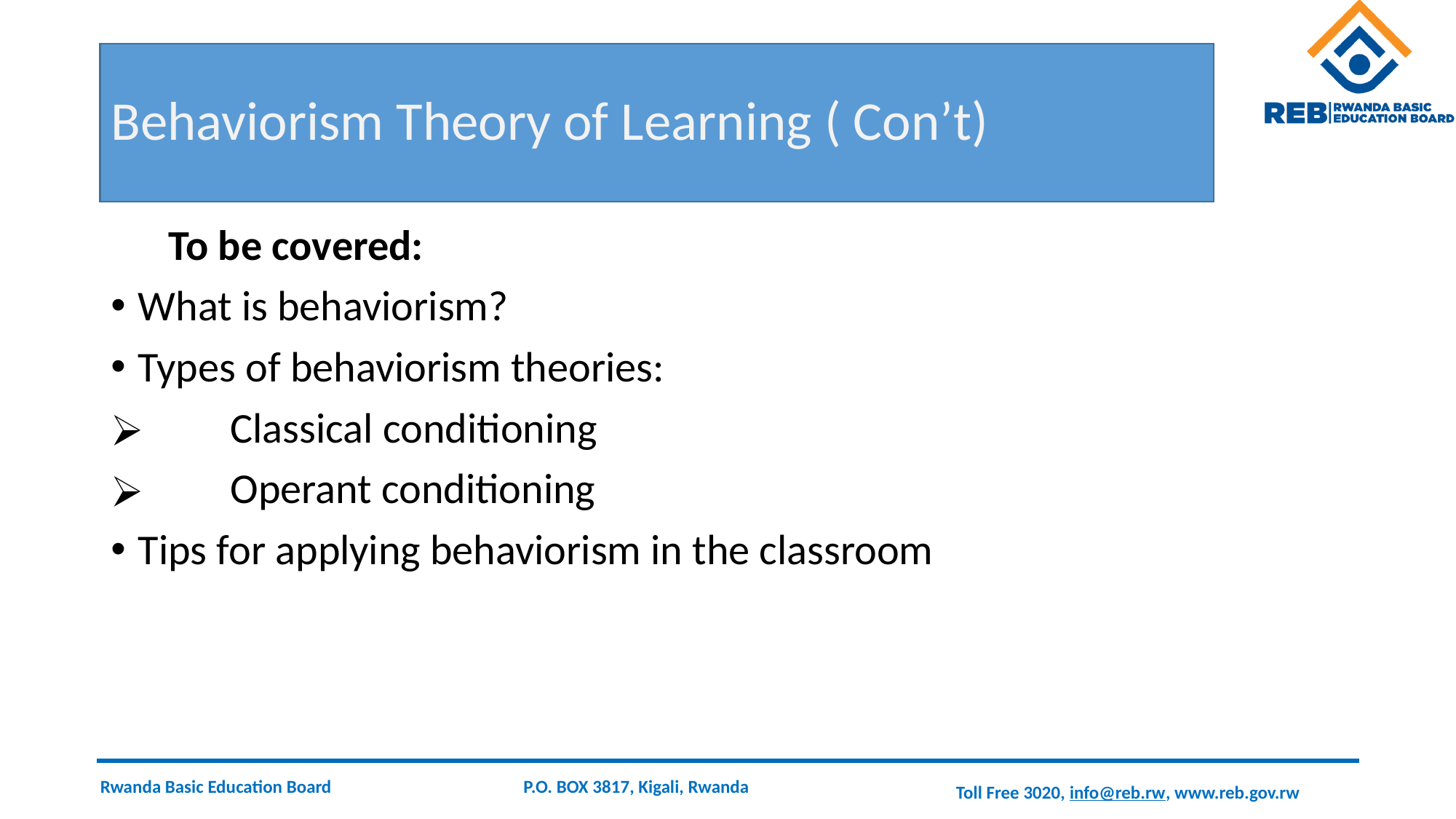

# Behaviorism Theory of Learning ( Con’t)
      To be covered:
What is behaviorism?
Types of behaviorism theories:
         Classical conditioning
         Operant conditioning
Tips for applying behaviorism in the classroom